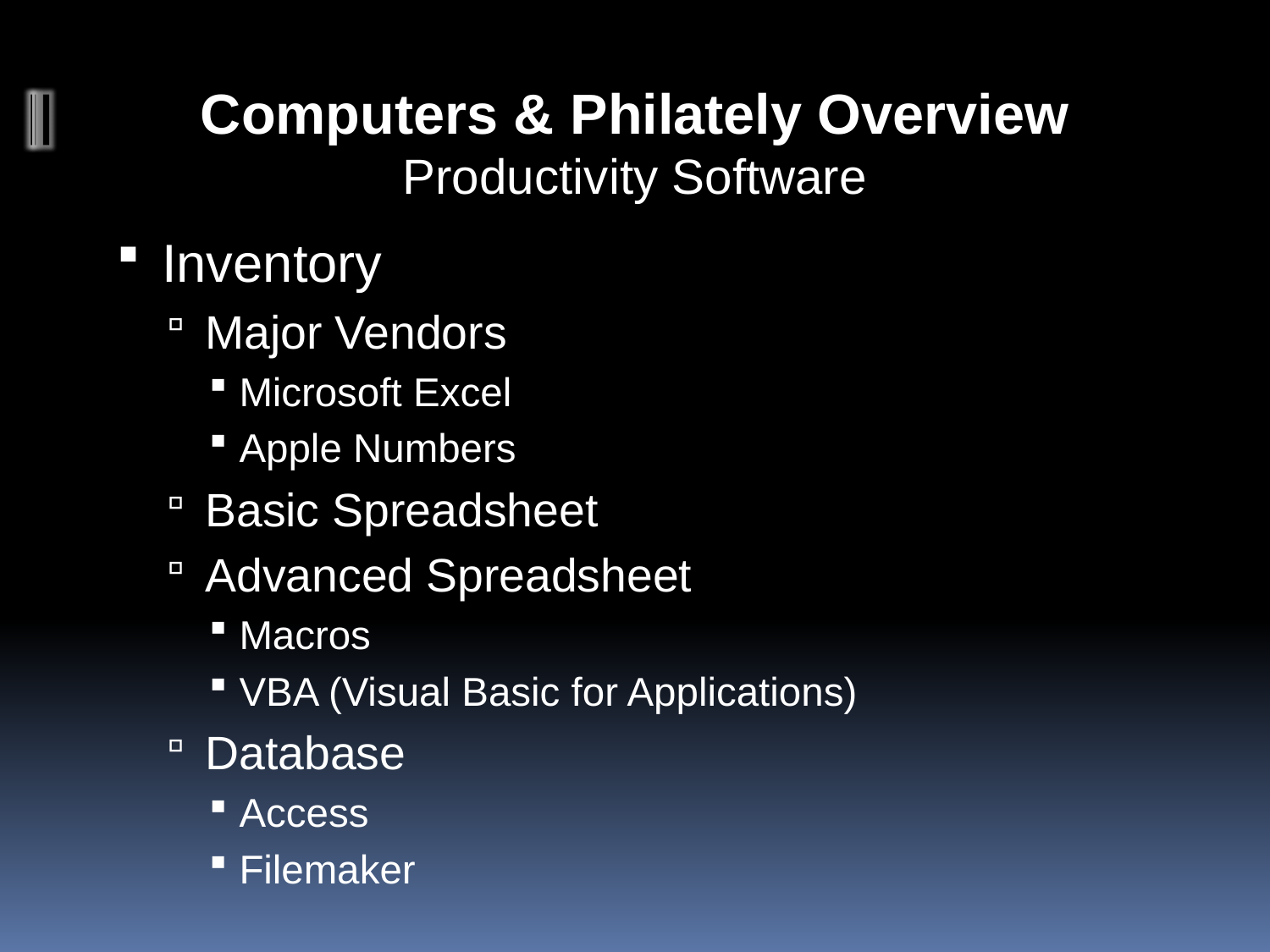

# Computers & Philately Overview Productivity Software
Inventory
Major Vendors
Microsoft Excel
Apple Numbers
Basic Spreadsheet
Advanced Spreadsheet
Macros
VBA (Visual Basic for Applications)
Database
Access
Filemaker